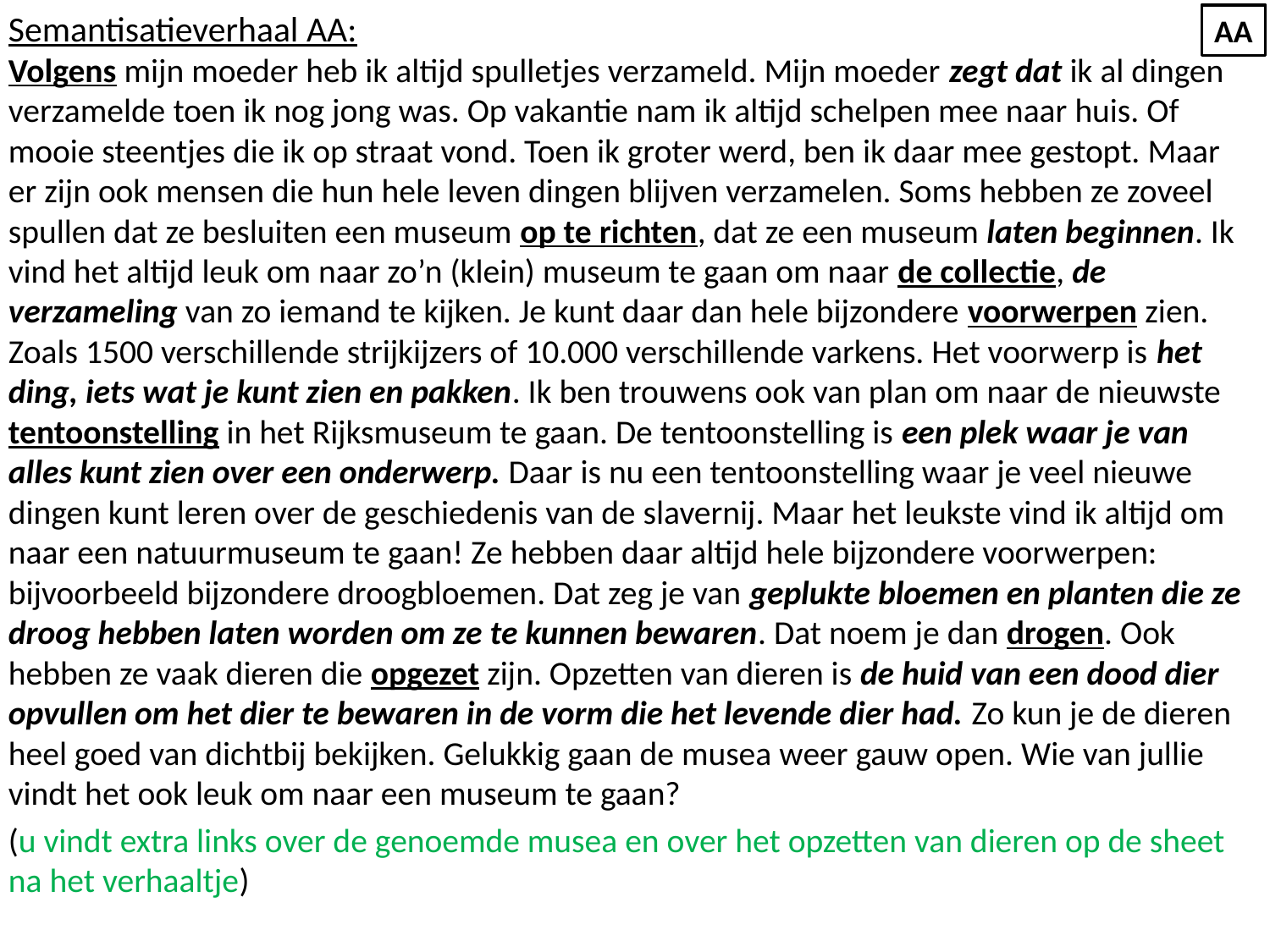

Semantisatieverhaal AA:
Volgens mijn moeder heb ik altijd spulletjes verzameld. Mijn moeder zegt dat ik al dingen verzamelde toen ik nog jong was. Op vakantie nam ik altijd schelpen mee naar huis. Of  mooie steentjes die ik op straat vond. Toen ik groter werd, ben ik daar mee gestopt. Maar er zijn ook mensen die hun hele leven dingen blijven verzamelen. Soms hebben ze zoveel spullen dat ze besluiten een museum op te richten, dat ze een museum laten beginnen. Ik vind het altijd leuk om naar zo’n (klein) museum te gaan om naar de collectie, de verzameling van zo iemand te kijken. Je kunt daar dan hele bijzondere voorwerpen zien. Zoals 1500 verschillende strijkijzers of 10.000 verschillende varkens. Het voorwerp is het ding, iets wat je kunt zien en pakken. Ik ben trouwens ook van plan om naar de nieuwste tentoonstelling in het Rijksmuseum te gaan. De tentoonstelling is een plek waar je van alles kunt zien over een onderwerp. Daar is nu een tentoonstelling waar je veel nieuwe dingen kunt leren over de geschiedenis van de slavernij. Maar het leukste vind ik altijd om naar een natuurmuseum te gaan! Ze hebben daar altijd hele bijzondere voorwerpen:  bijvoorbeeld bijzondere droogbloemen. Dat zeg je van geplukte bloemen en planten die ze droog hebben laten worden om ze te kunnen bewaren. Dat noem je dan drogen. Ook hebben ze vaak dieren die opgezet zijn. Opzetten van dieren is de huid van een dood dier opvullen om het dier te bewaren in de vorm die het levende dier had. Zo kun je de dieren heel goed van dichtbij bekijken. Gelukkig gaan de musea weer gauw open. Wie van jullie vindt het ook leuk om naar een museum te gaan?
(u vindt extra links over de genoemde musea en over het opzetten van dieren op de sheet na het verhaaltje)

AA